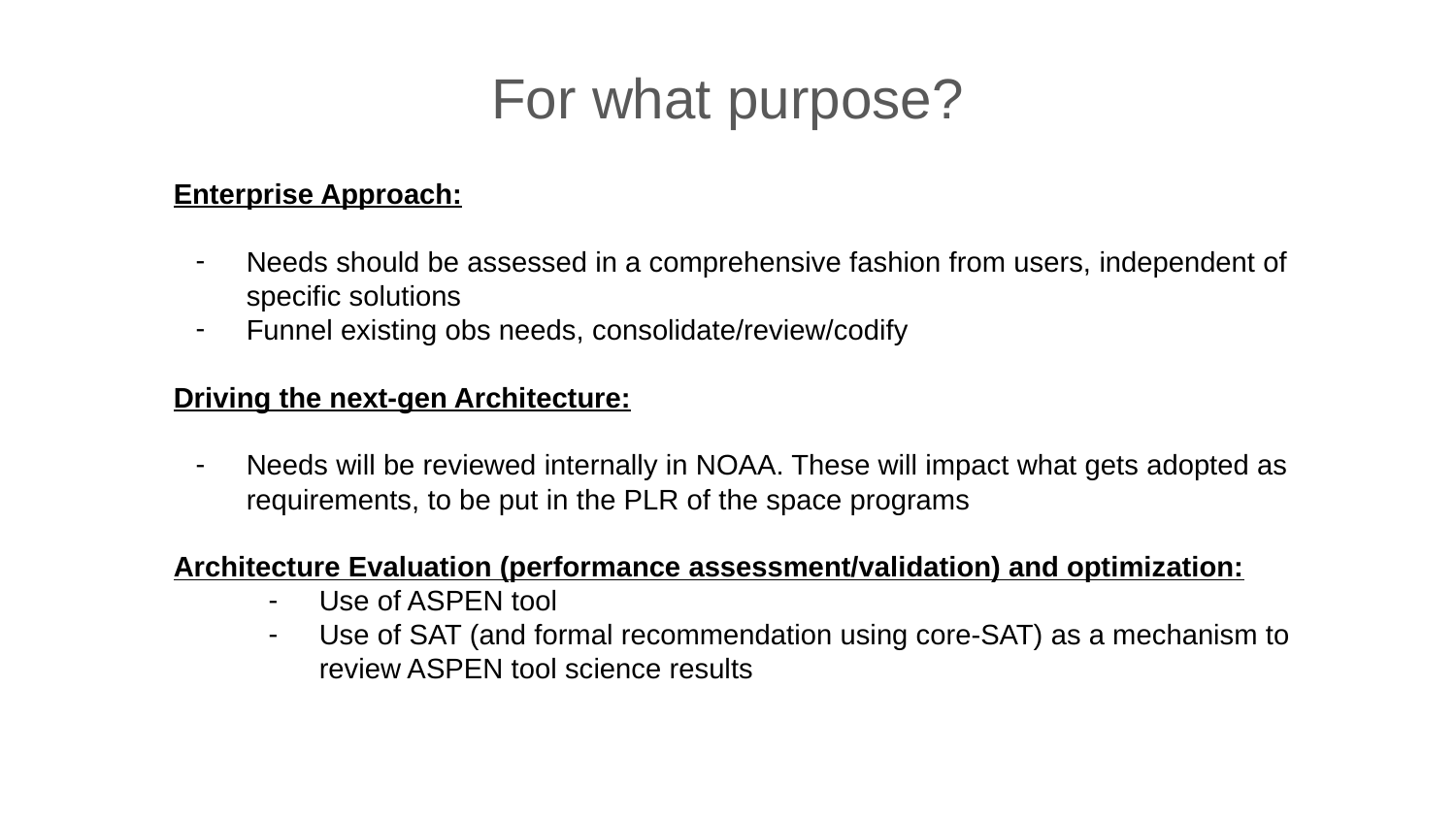

For what purpose?
Enterprise Approach:

Needs should be assessed in a comprehensive fashion from users, independent of specific solutions
Funnel existing obs needs, consolidate/review/codify

Driving the next-gen Architecture:

Needs will be reviewed internally in NOAA. These will impact what gets adopted as requirements, to be put in the PLR of the space programs

Architecture Evaluation (performance assessment/validation) and optimization:
Use of ASPEN tool
Use of SAT (and formal recommendation using core-SAT) as a mechanism to review ASPEN tool science results